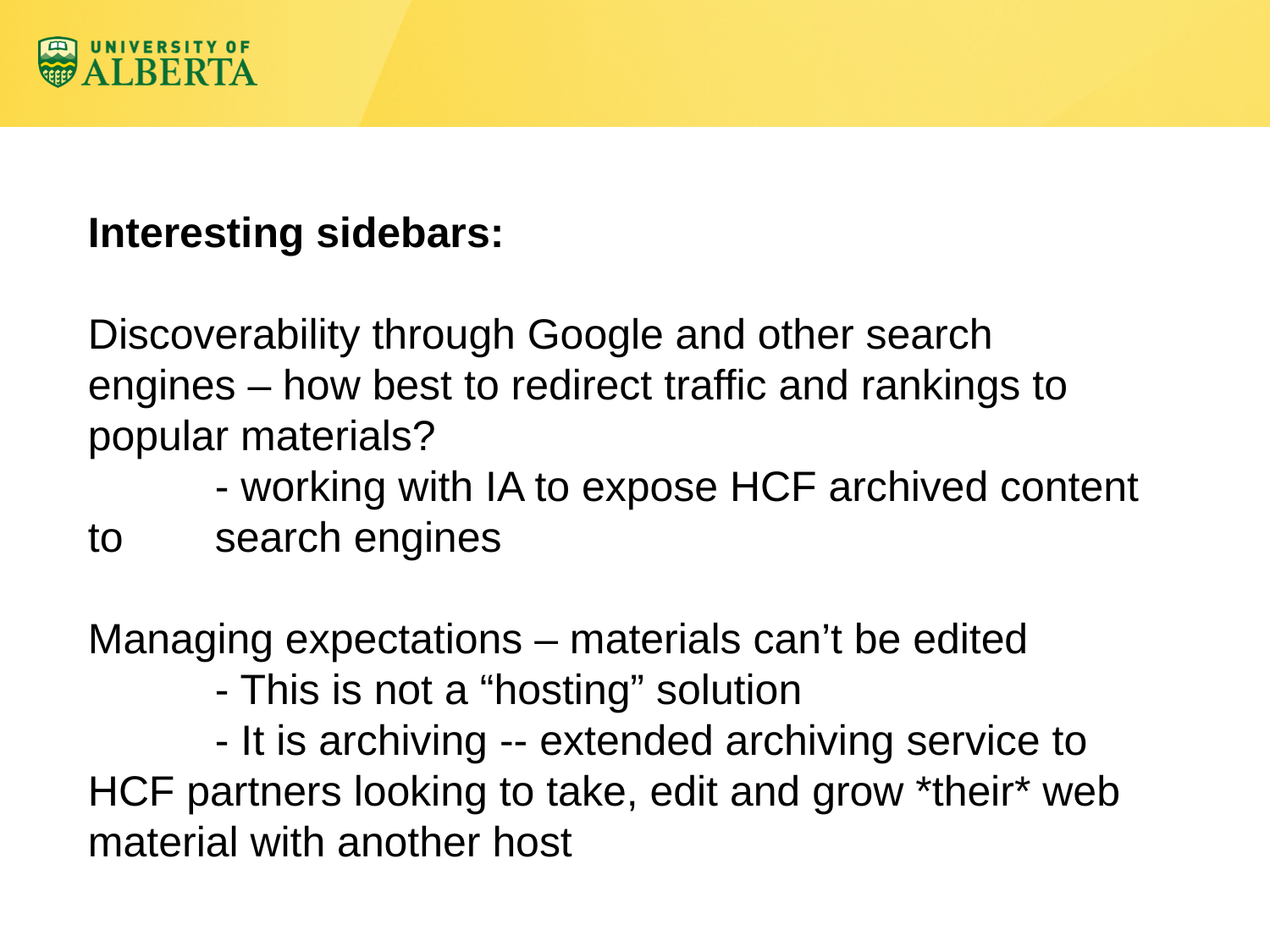

#
Interesting sidebars:

Discoverability through Google and other search engines – how best to redirect traffic and rankings to popular materials?
	- working with IA to expose HCF archived content to 	search engines

Managing expectations – materials can’t be edited
	- This is not a “hosting” solution
	- It is archiving -- extended archiving service to HCF partners looking to take, edit and grow *their* web material with another host